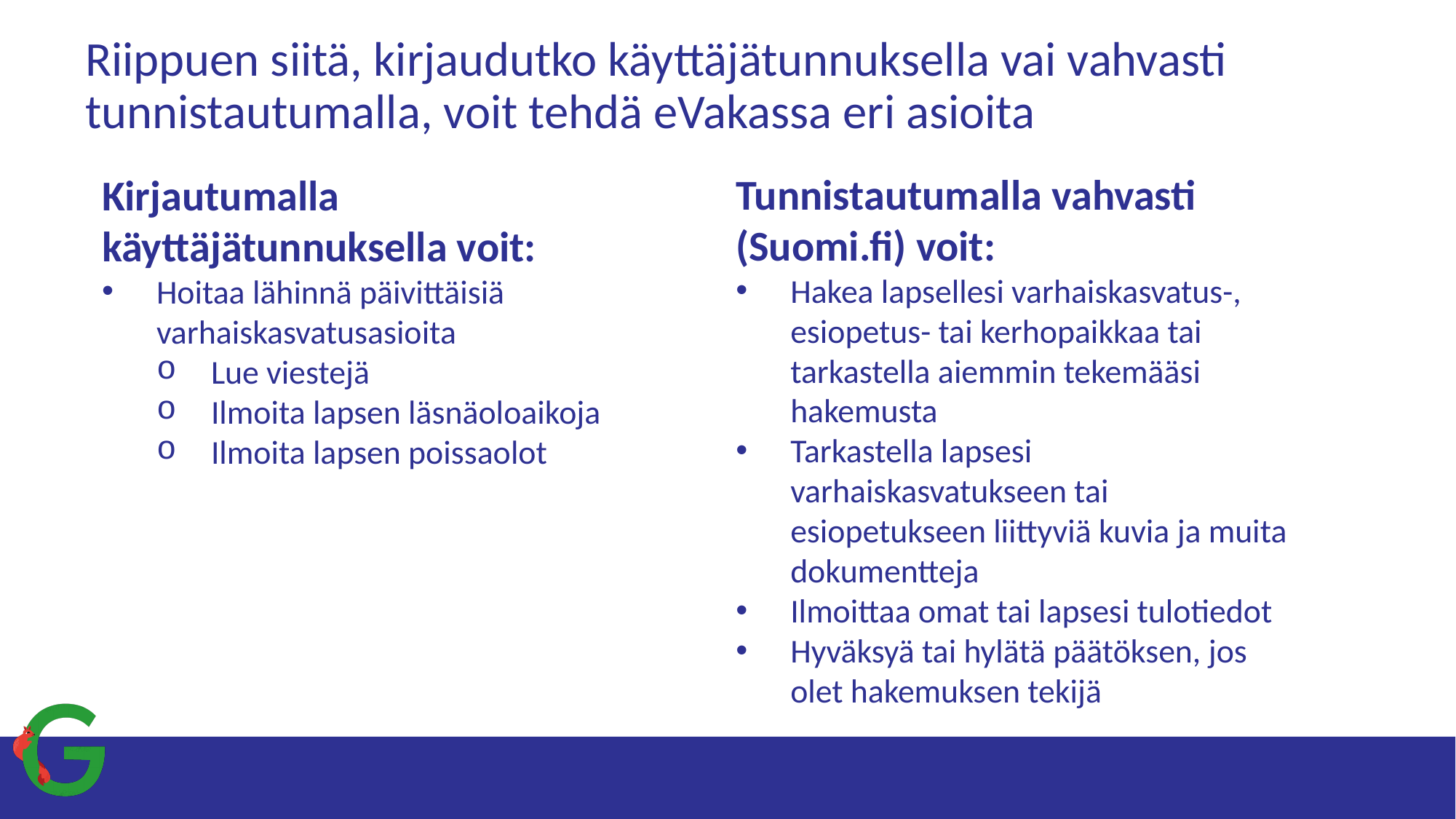

# Riippuen siitä, kirjaudutko käyttäjätunnuksella vai vahvasti tunnistautumalla, voit tehdä eVakassa eri asioita
Tunnistautumalla vahvasti (Suomi.fi) voit:
Hakea lapsellesi varhaiskasvatus-, esiopetus- tai kerhopaikkaa tai tarkastella aiemmin tekemääsi hakemusta
Tarkastella lapsesi varhaiskasvatukseen tai esiopetukseen liittyviä kuvia ja muita dokumentteja
Ilmoittaa omat tai lapsesi tulotiedot
Hyväksyä tai hylätä päätöksen, jos olet hakemuksen tekijä

Kirjautumalla käyttäjätunnuksella voit:
Hoitaa lähinnä päivittäisiä varhaiskasvatusasioita
Lue viestejä
Ilmoita lapsen läsnäoloaikoja
Ilmoita lapsen poissaolot